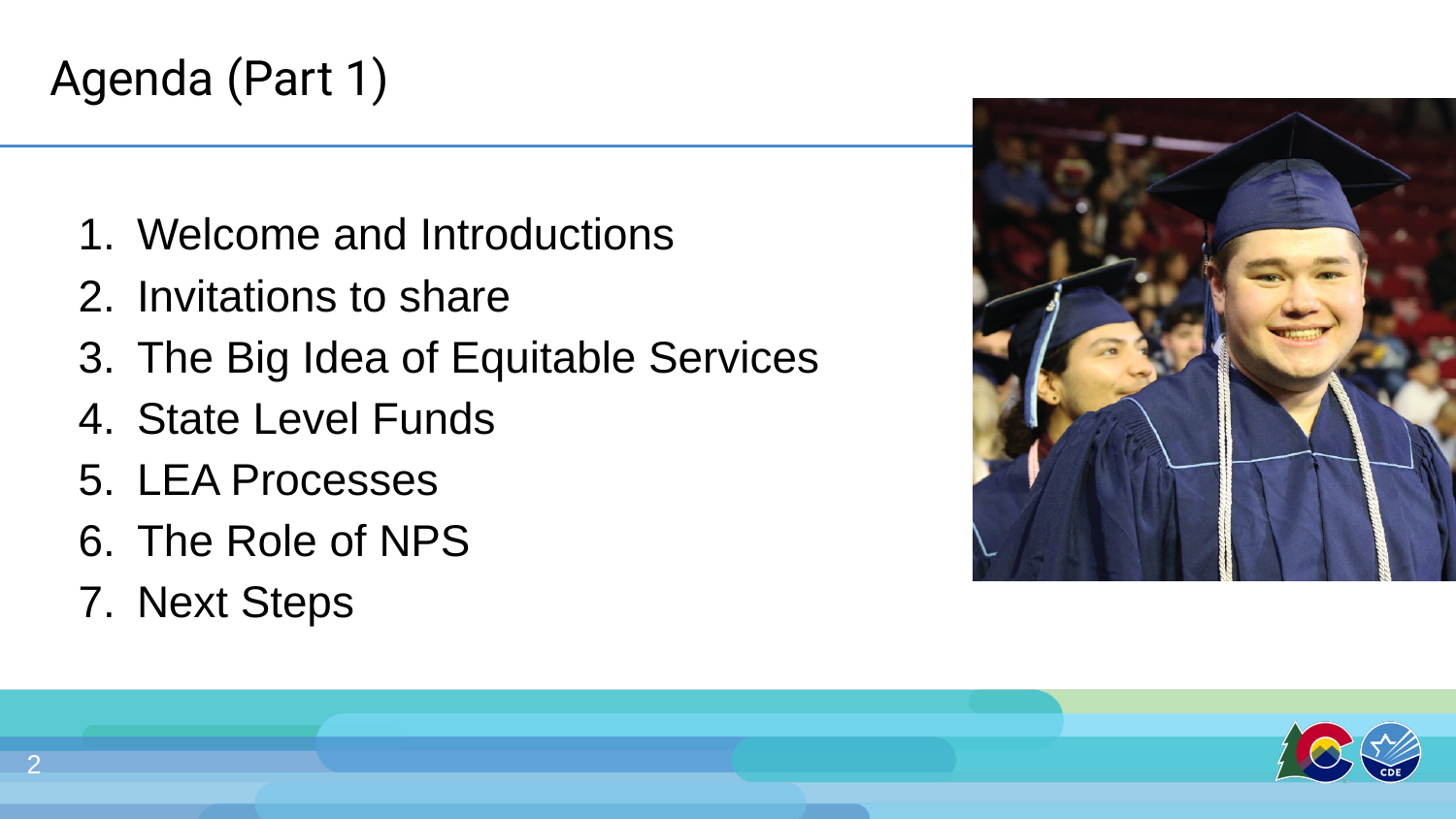

# Agenda (Part 1)
Welcome and Introductions
Invitations to share
The Big Idea of Equitable Services
State Level Funds
LEA Processes
The Role of NPS
Next Steps